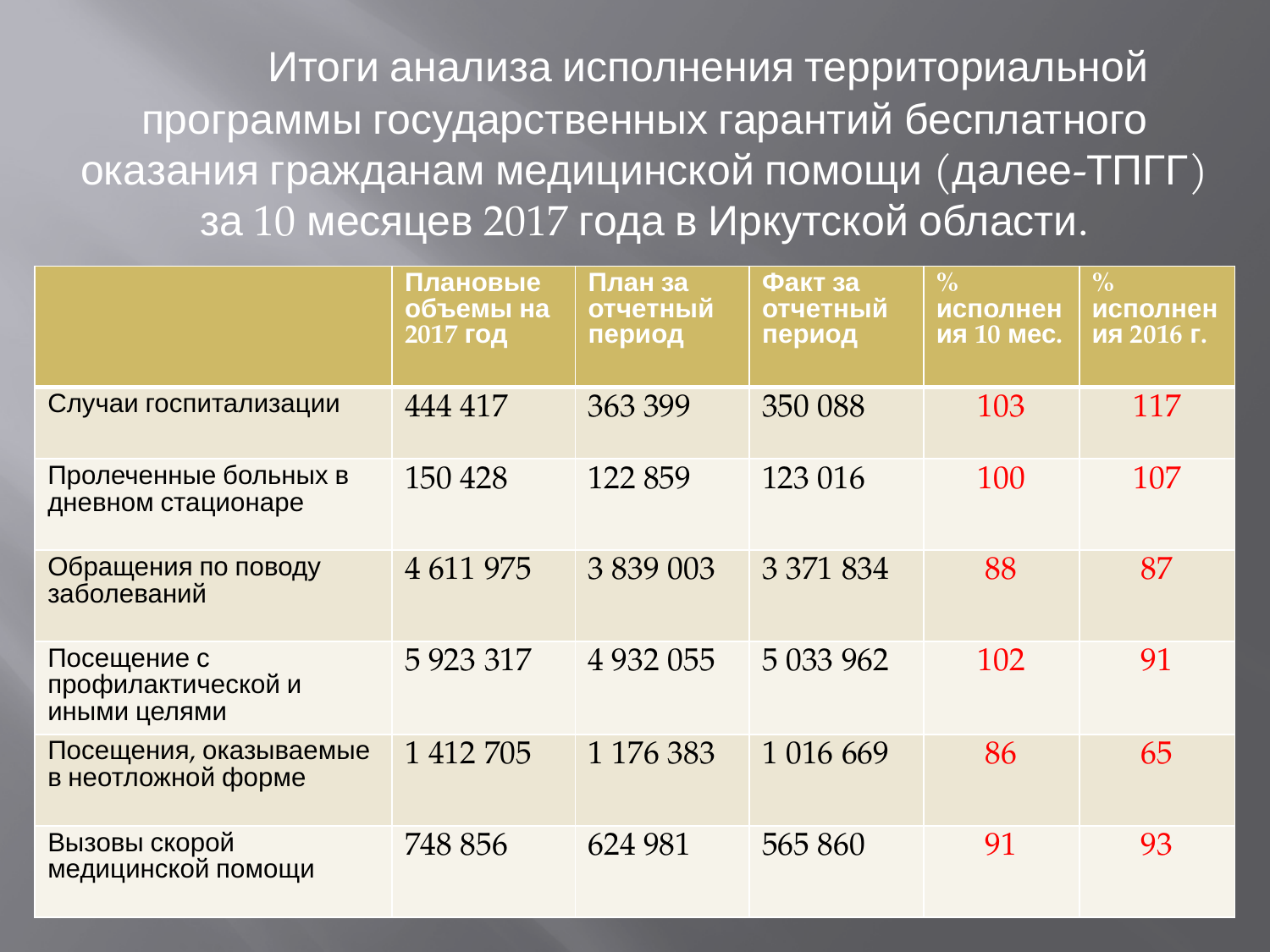

Итоги анализа исполнения территориальной программы государственных гарантий бесплатного оказания гражданам медицинской помощи (далее-ТПГГ) за 10 месяцев 2017 года в Иркутской области.

|  | Плановые объемы на 2017 год | План за отчетный период | Факт за отчетный период | % исполнения 10 мес. | % исполнения 2016 г. |
| --- | --- | --- | --- | --- | --- |
| Случаи госпитализации | 444 417 | 363 399 | 350 088 | 103 | 117 |
| Пролеченные больных в дневном стационаре | 150 428 | 122 859 | 123 016 | 100 | 107 |
| Обращения по поводу заболеваний | 4 611 975 | 3 839 003 | 3 371 834 | 88 | 87 |
| Посещение с профилактической и иными целями | 5 923 317 | 4 932 055 | 5 033 962 | 102 | 91 |
| Посещения, оказываемые в неотложной форме | 1 412 705 | 1 176 383 | 1 016 669 | 86 | 65 |
| Вызовы скорой медицинской помощи | 748 856 | 624 981 | 565 860 | 91 | 93 |